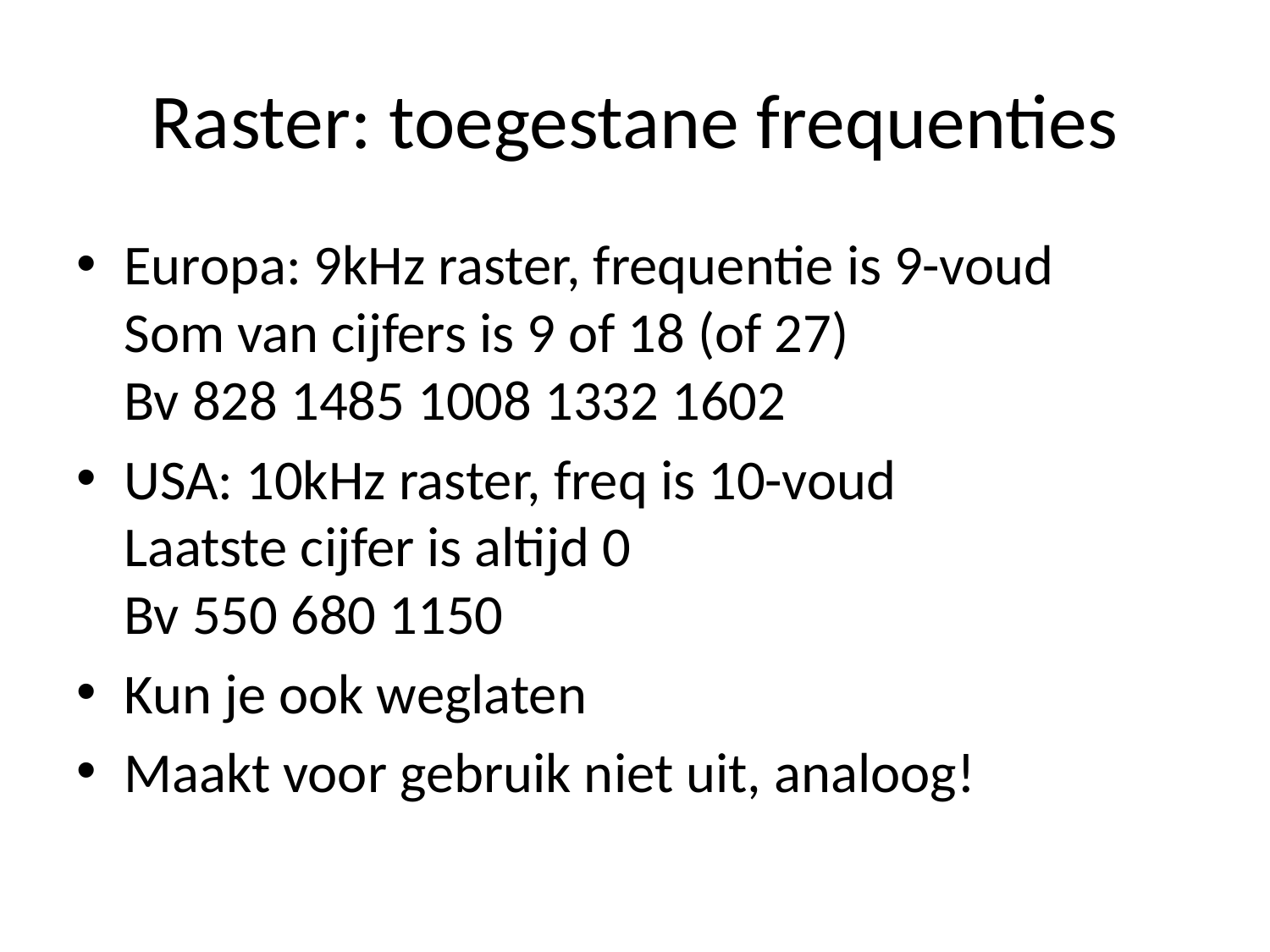

# Raster: toegestane frequenties
Europa: 9kHz raster, frequentie is 9-voud
Som van cijfers is 9 of 18 (of 27)
Bv 828 1485 1008 1332 1602
USA: 10kHz raster, freq is 10-voud
Laatste cijfer is altijd 0
Bv 550 680 1150
Kun je ook weglaten
Maakt voor gebruik niet uit, analoog!